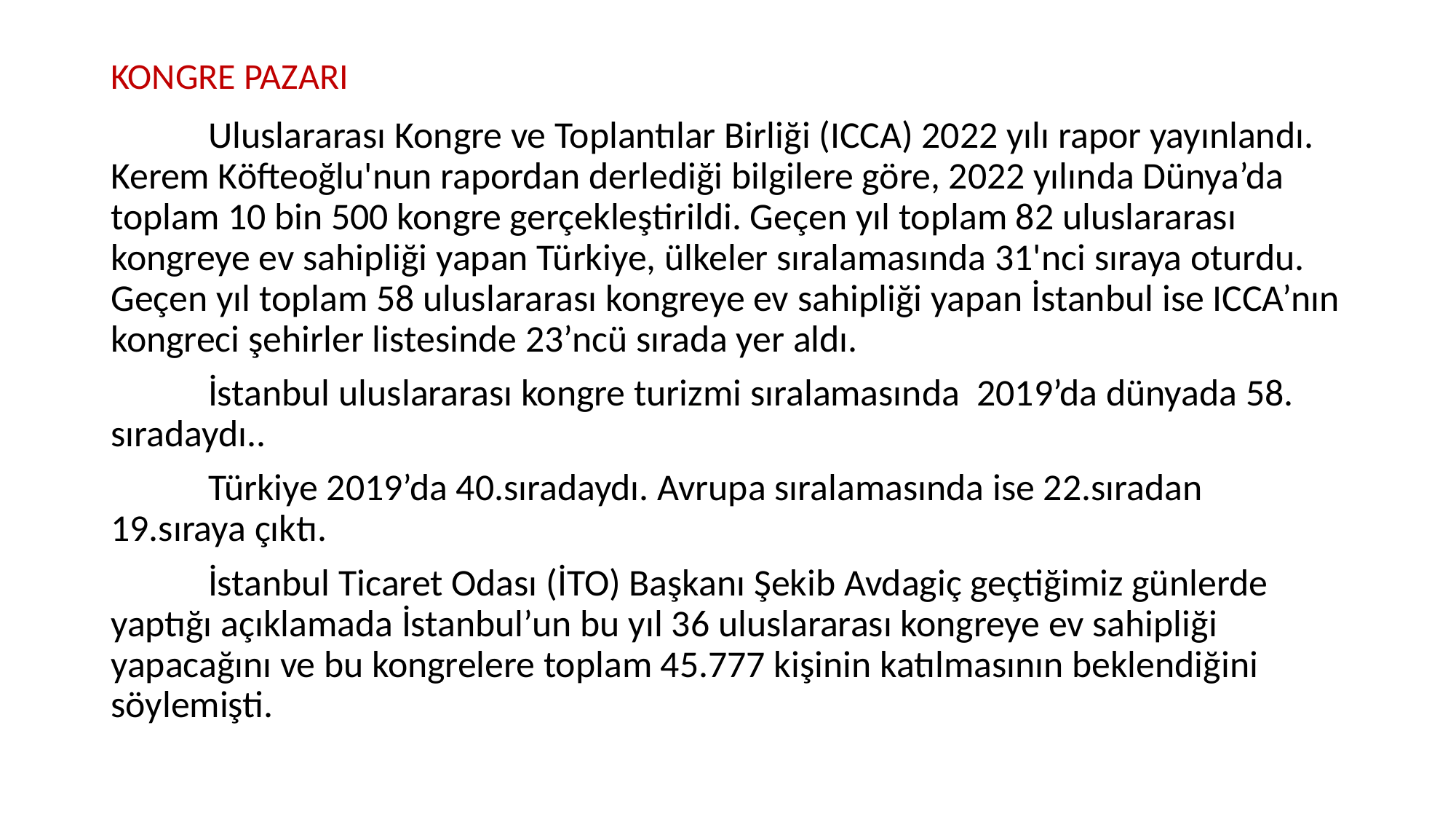

# KONGRE PAZARI
	Uluslararası Kongre ve Toplantılar Birliği (ICCA) 2022 yılı rapor yayınlandı. Kerem Köfteoğlu'nun rapordan derlediği bilgilere göre, 2022 yılında Dünya’da toplam 10 bin 500 kongre gerçekleştirildi. Geçen yıl toplam 82 uluslararası kongreye ev sahipliği yapan Türkiye, ülkeler sıralamasında 31'nci sıraya oturdu. Geçen yıl toplam 58 uluslararası kongreye ev sahipliği yapan İstanbul ise ICCA’nın kongreci şehirler listesinde 23’ncü sırada yer aldı.
	İstanbul uluslararası kongre turizmi sıralamasında  2019’da dünyada 58. sıradaydı..
	Türkiye 2019’da 40.sıradaydı. Avrupa sıralamasında ise 22.sıradan 19.sıraya çıktı.
	İstanbul Ticaret Odası (İTO) Başkanı Şekib Avdagiç geçtiğimiz günlerde yaptığı açıklamada İstanbul’un bu yıl 36 uluslararası kongreye ev sahipliği yapacağını ve bu kongrelere toplam 45.777 kişinin katılmasının beklendiğini söylemişti.